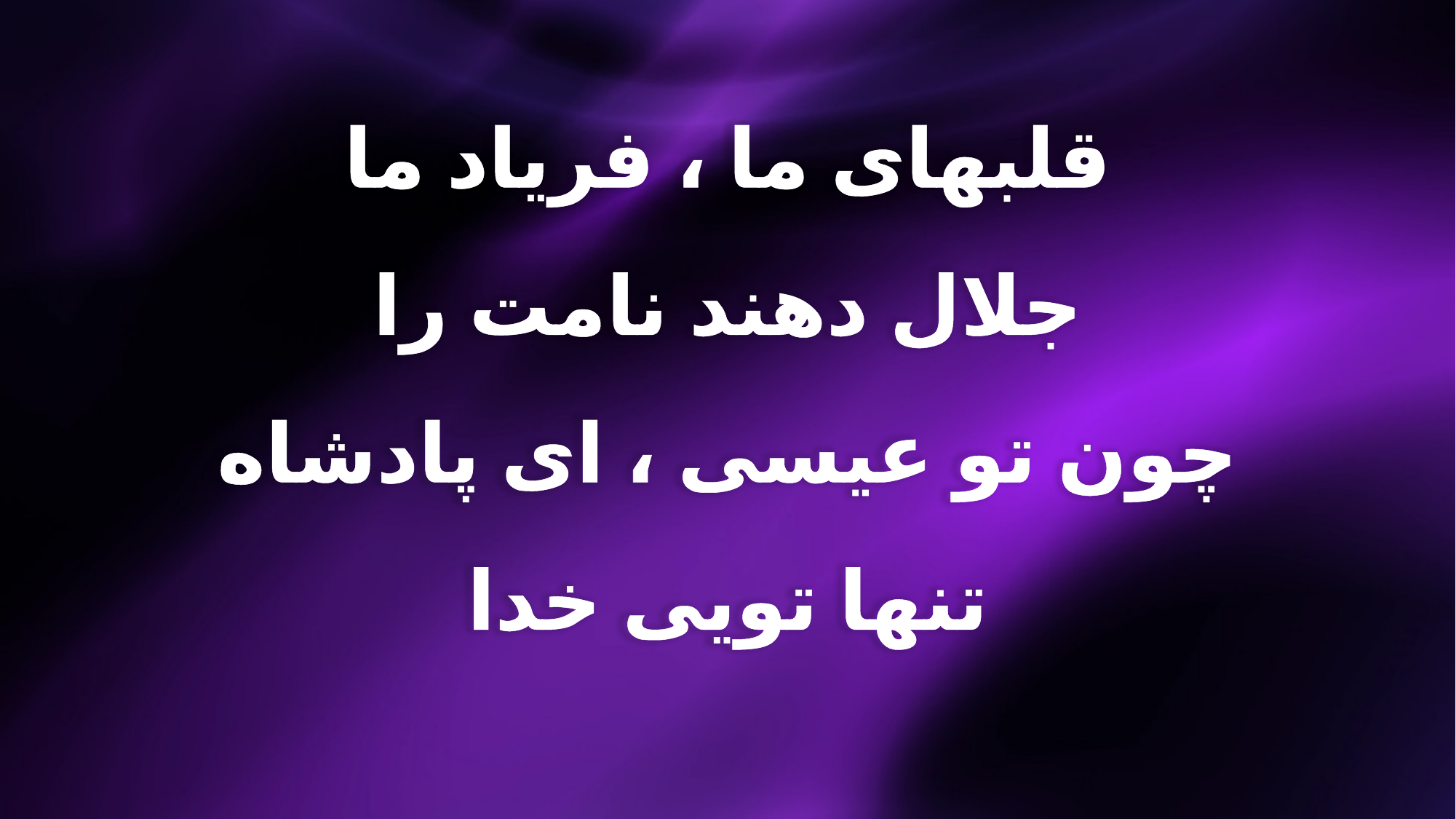

قلبهای ما ، فریاد ما
جلال دهند نامت را
چون تو عیسی ، ای پادشاه
تنها تویی خدا